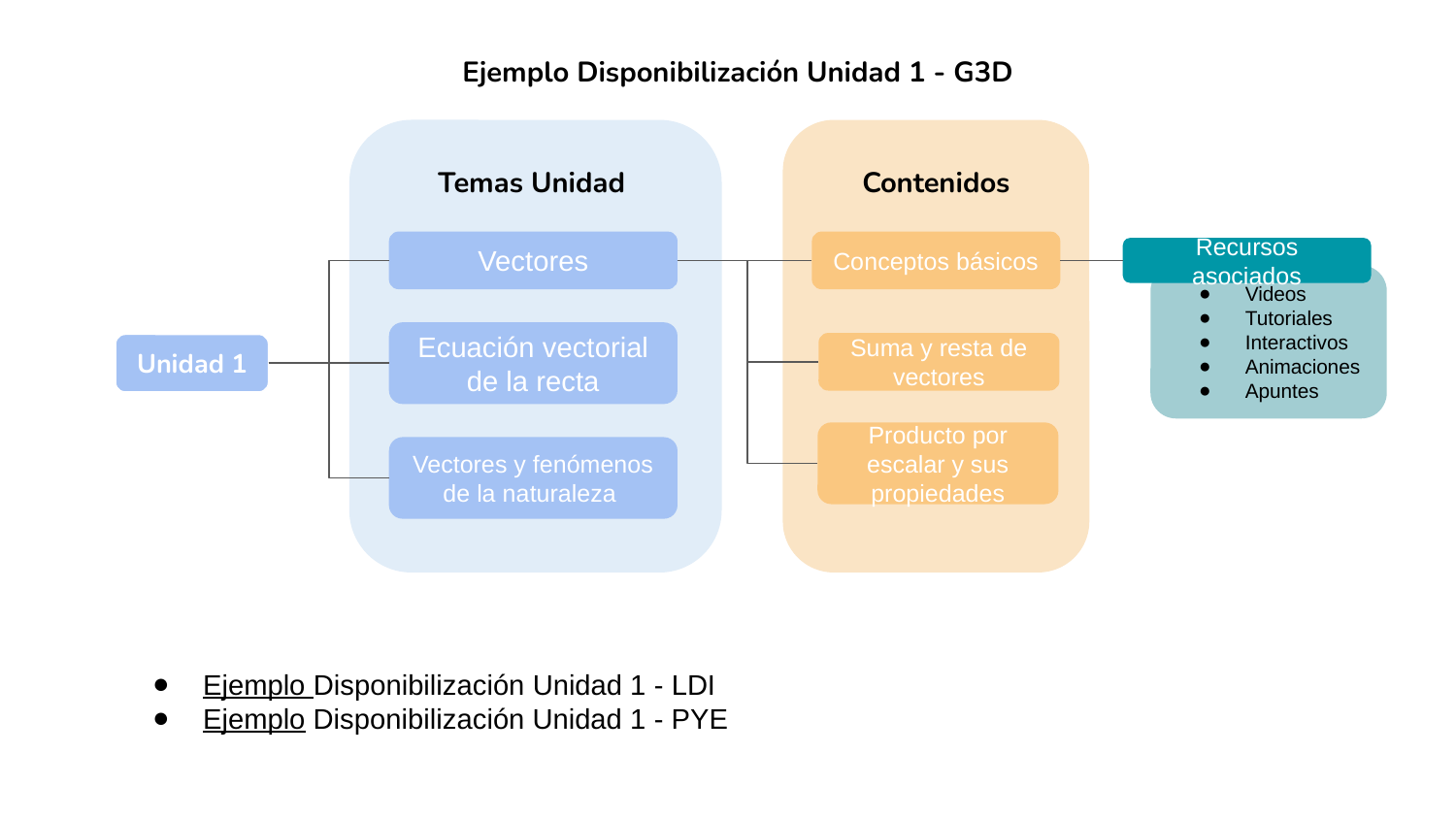

Ejemplo Disponibilización Unidad 1 - G3D

Temas Unidad
Contenidos
Vectores
Conceptos básicos
Recursos asociados
Videos
Tutoriales
Interactivos
Animaciones
Apuntes
Ecuación vectorial de la recta
Suma y resta de vectores
Unidad 1
Producto por escalar y sus propiedades
Vectores y fenómenos de la naturaleza
Ejemplo Disponibilización Unidad 1 - LDI
Ejemplo Disponibilización Unidad 1 - PYE